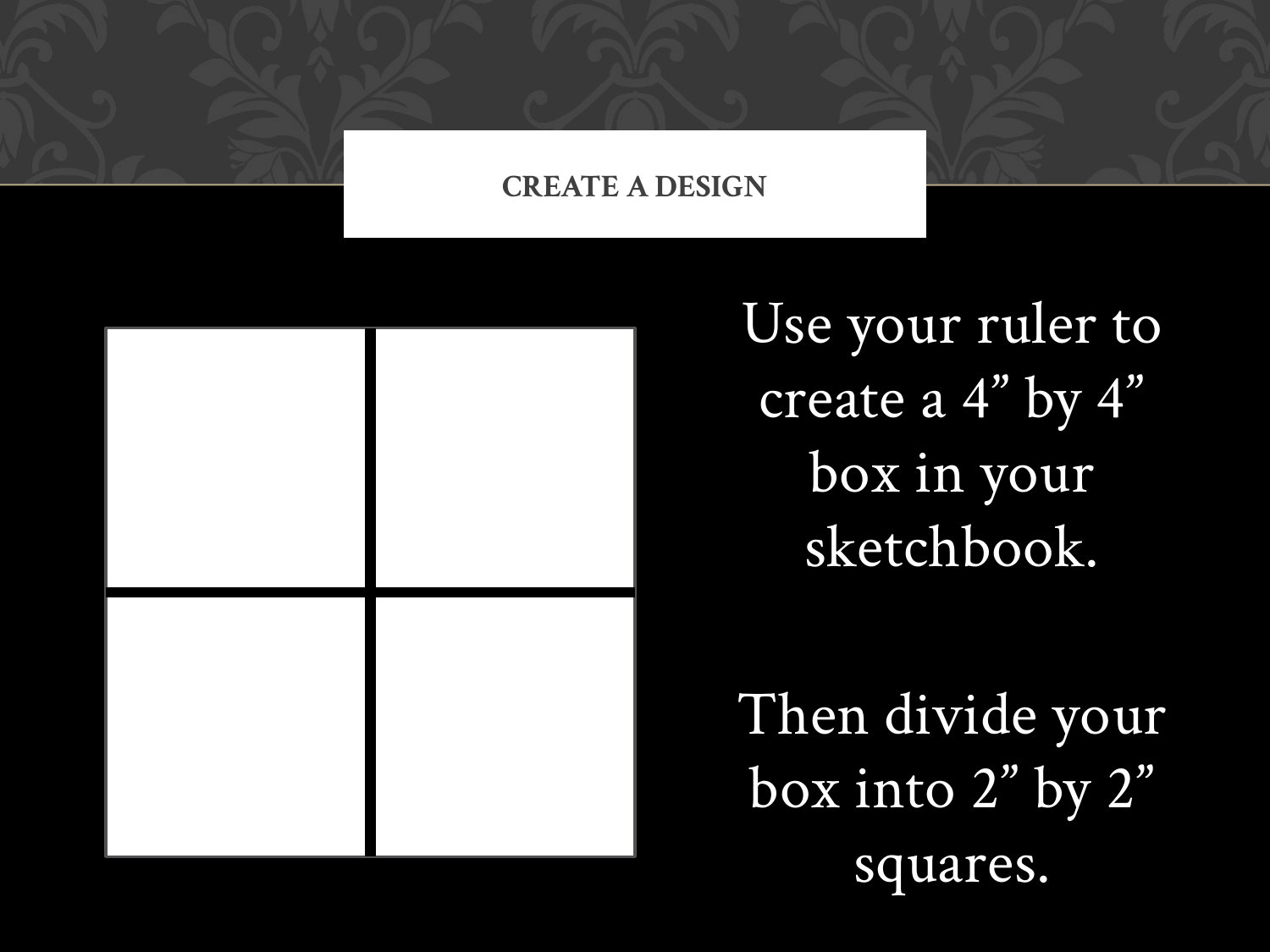

# Create a Design
Use your ruler to create a 4” by 4” box in your sketchbook.

Then divide your box into 2” by 2” squares.